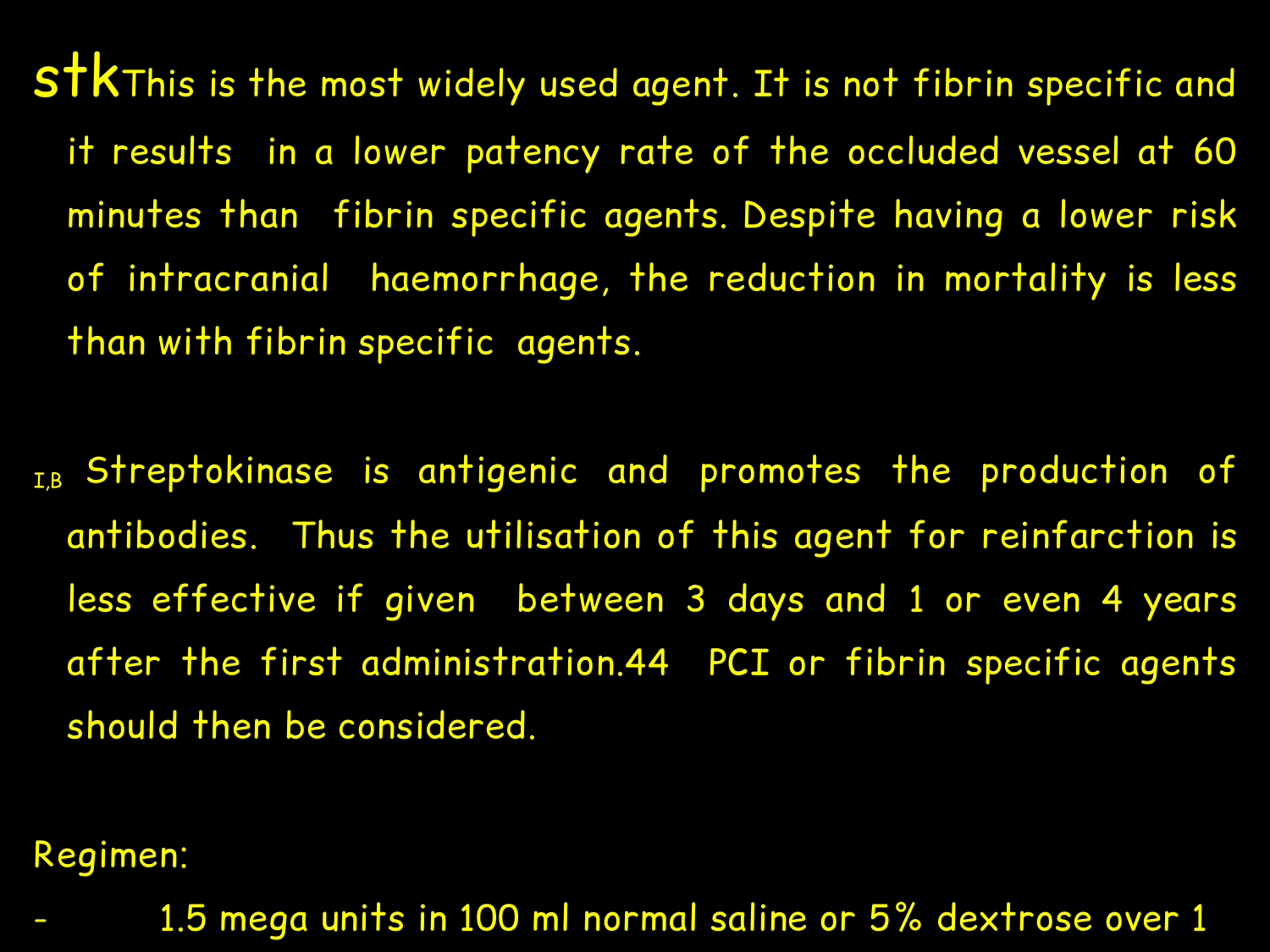

stkThis is the most widely used agent. It is not fibrin specific and it results  in a lower patency rate of the occluded vessel at 60 minutes than  fibrin specific agents. Despite having a lower risk of intracranial  haemorrhage, the reduction in mortality is less than with fibrin specific  agents.

I,B Streptokinase is antigenic and promotes the production of antibodies.  Thus the utilisation of this agent for reinfarction is less effective if given  between 3 days and 1 or even 4 years after the first administration.44  PCI or fibrin specific agents should then be considered.

Regimen:
-	1.5 mega units in 100 ml normal saline or 5% dextrose over 1 hour.